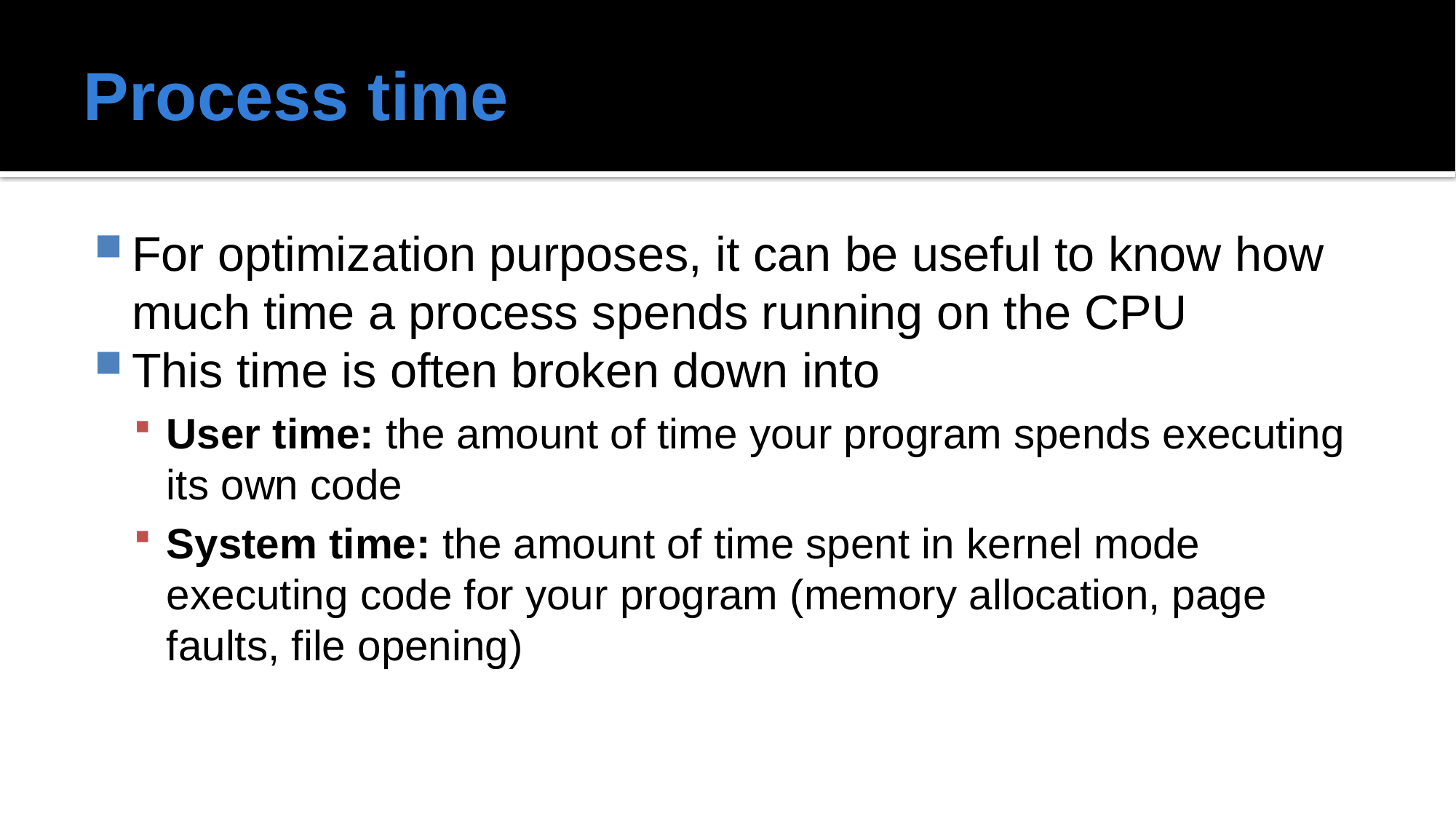

# Process time
For optimization purposes, it can be useful to know how much time a process spends running on the CPU
This time is often broken down into
User time: the amount of time your program spends executing its own code
System time: the amount of time spent in kernel mode executing code for your program (memory allocation, page faults, file opening)